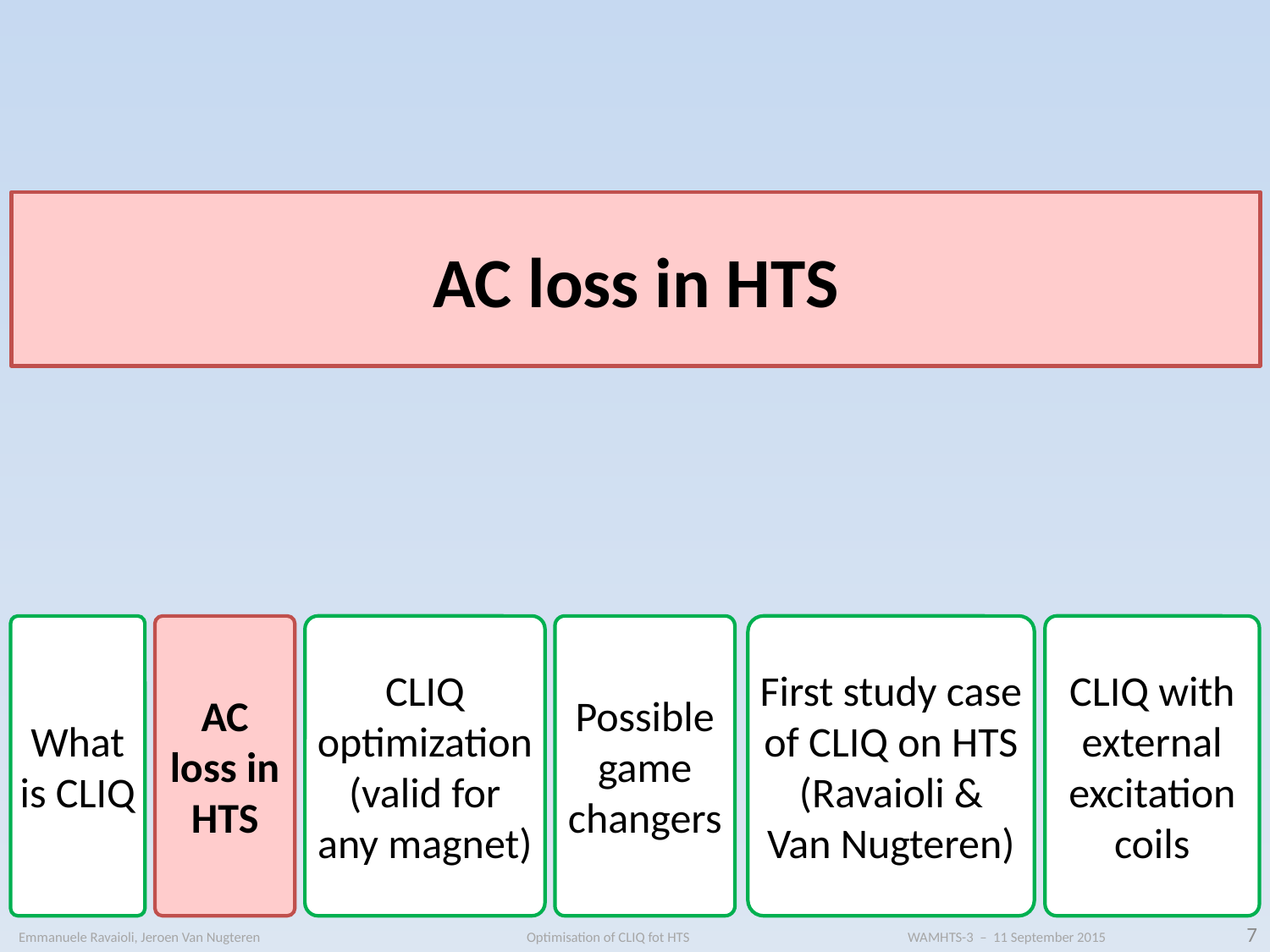

AC loss in HTS
What is CLIQ
AC loss in HTS
CLIQ optimization (valid for any magnet)
Possible
game changers
First study case of CLIQ on HTS
(Ravaioli &
Van Nugteren)
CLIQ with external excitation coils
7
Emmanuele Ravaioli, Jeroen Van Nugteren 			Optimisation of CLIQ fot HTS		WAMHTS-3  –  11 September 2015